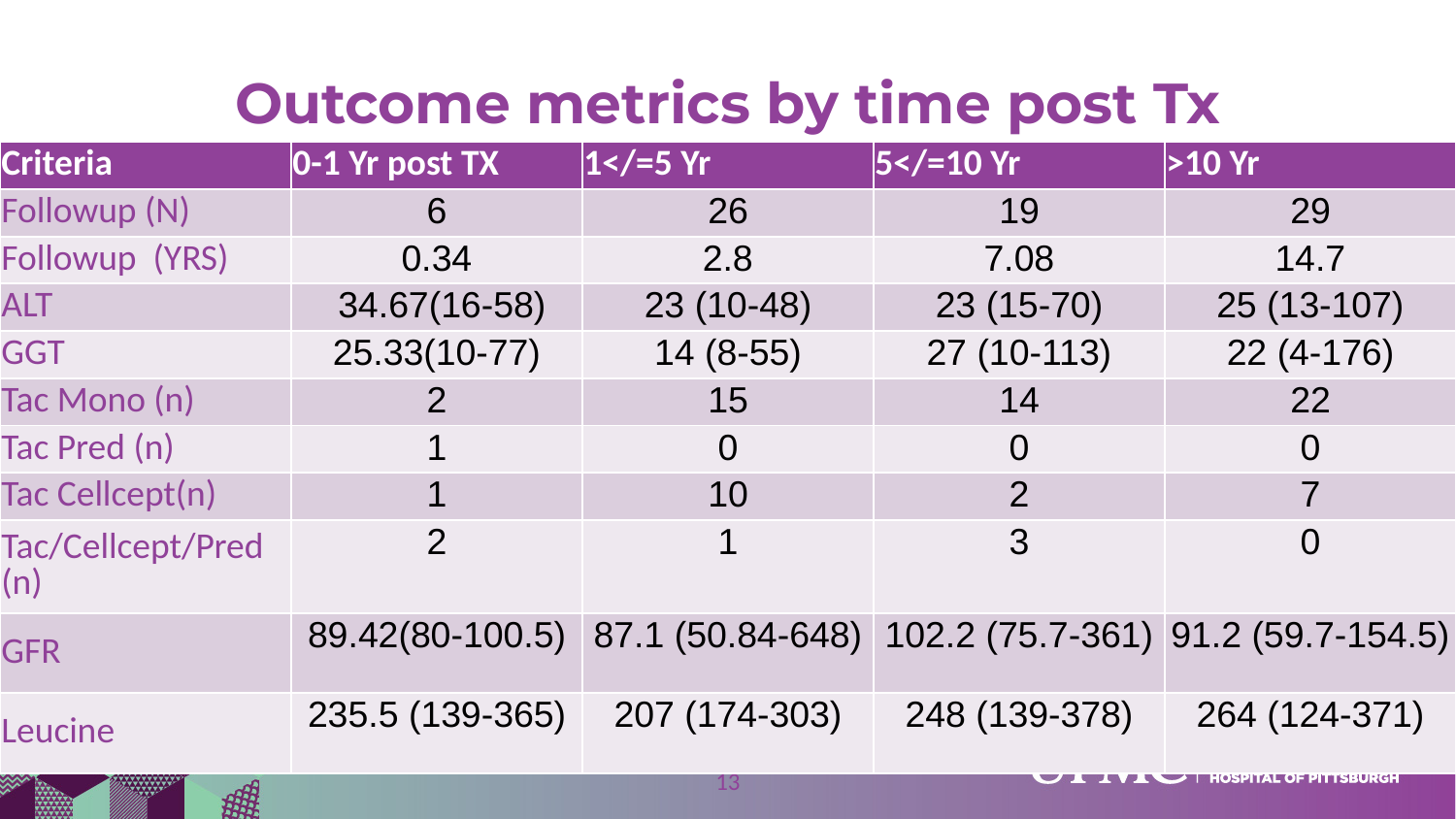

# Outcome metrics by time post Tx
| Criteria | 0-1 Yr post TX | 1</=5 Yr | 5</=10 Yr | >10 Yr |
| --- | --- | --- | --- | --- |
| Followup (N) | 6 | 26 | 19 | 29 |
| Followup (YRS) | 0.34 | 2.8 | 7.08 | 14.7 |
| ALT | 34.67(16-58) | 23 (10-48) | 23 (15-70) | 25 (13-107) |
| GGT | 25.33(10-77) | 14 (8-55) | 27 (10-113) | 22 (4-176) |
| Tac Mono (n) | 2 | 15 | 14 | 22 |
| Tac Pred (n) | 1 | 0 | 0 | 0 |
| Tac Cellcept(n) | 1 | 10 | 2 | 7 |
| Tac/Cellcept/Pred (n) | 2 | 1 | 3 | 0 |
| GFR | 89.42(80-100.5) | 87.1 (50.84-648) | 102.2 (75.7-361) | 91.2 (59.7-154.5) |
| Leucine | 235.5 (139-365) | 207 (174-303) | 248 (139-378) | 264 (124-371) |
13